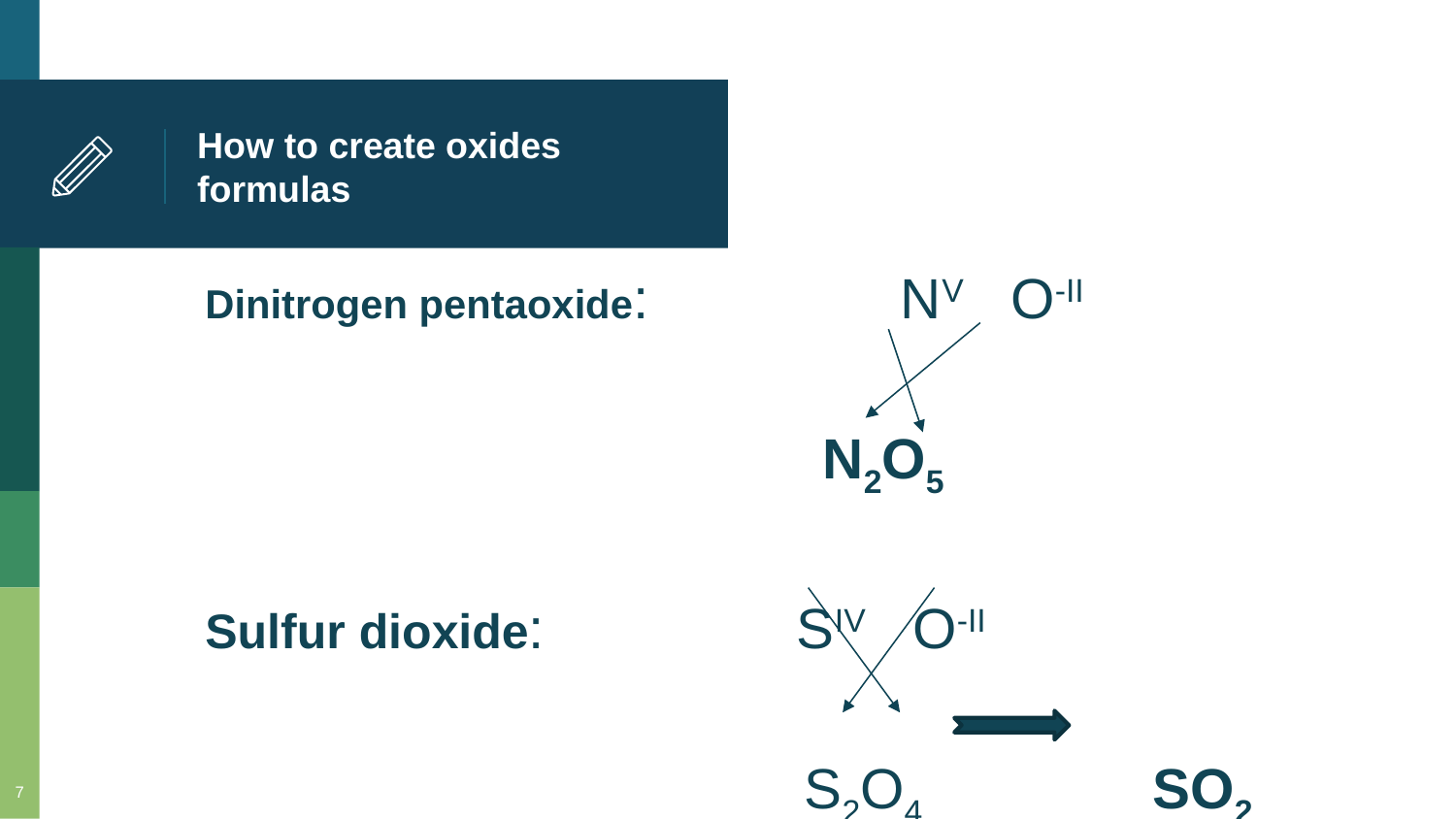

# How to create oxides formulas

Dinitrogen pentaoxide:                NV   O-II

                                                                   N2O5

Sulfur dioxide:                SIV   O-II

                                                                 S2O4                         SO2

7